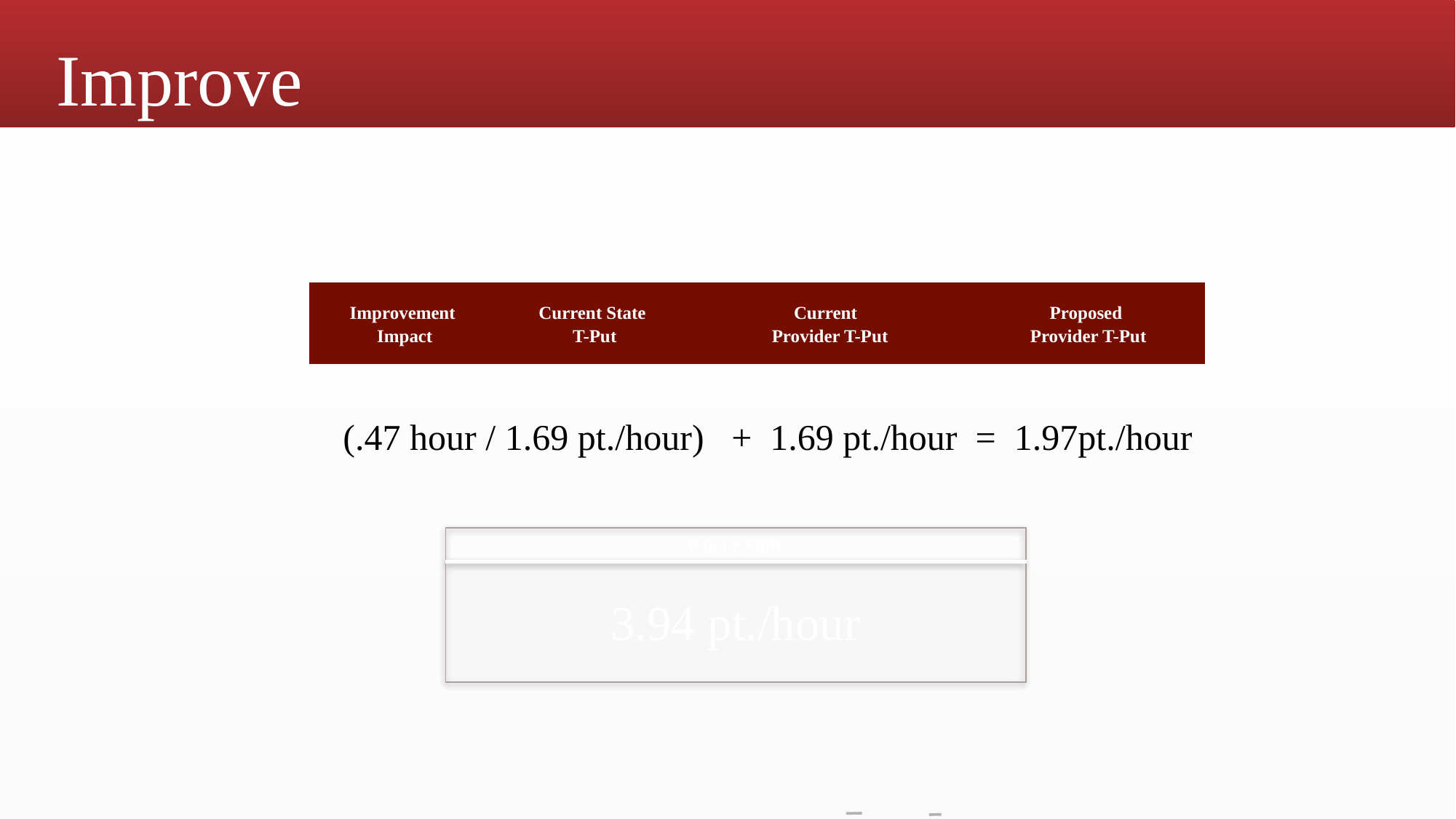

# Improve
| Improvement Impact | Current State T-Put | Current Provider T-Put | Proposed Provider T-Put |
| --- | --- | --- | --- |
| (.47 hour / 1.69 pt./hour) + 1.69 pt./hour = 1.97pt./hour |  |  |  |
| 8 hour Shift |
| --- |
| 3.94 pt./hour |